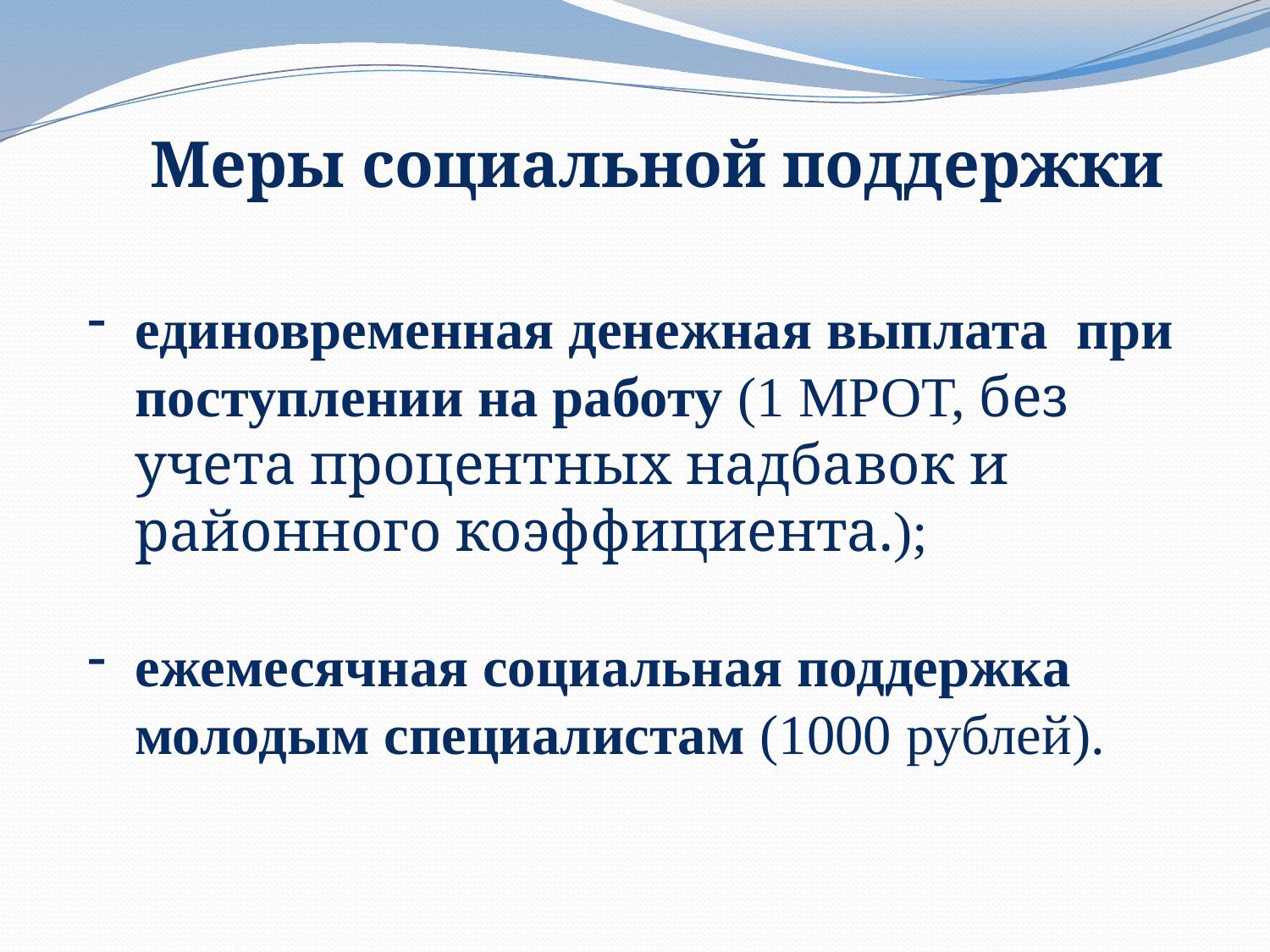

Меры социальной поддержки
единовременная денежная выплата  при поступлении на работу (1 МРОТ, без учета процентных надбавок и районного коэффициента.);

ежемесячная социальная поддержка молодым специалистам (1000 рублей).